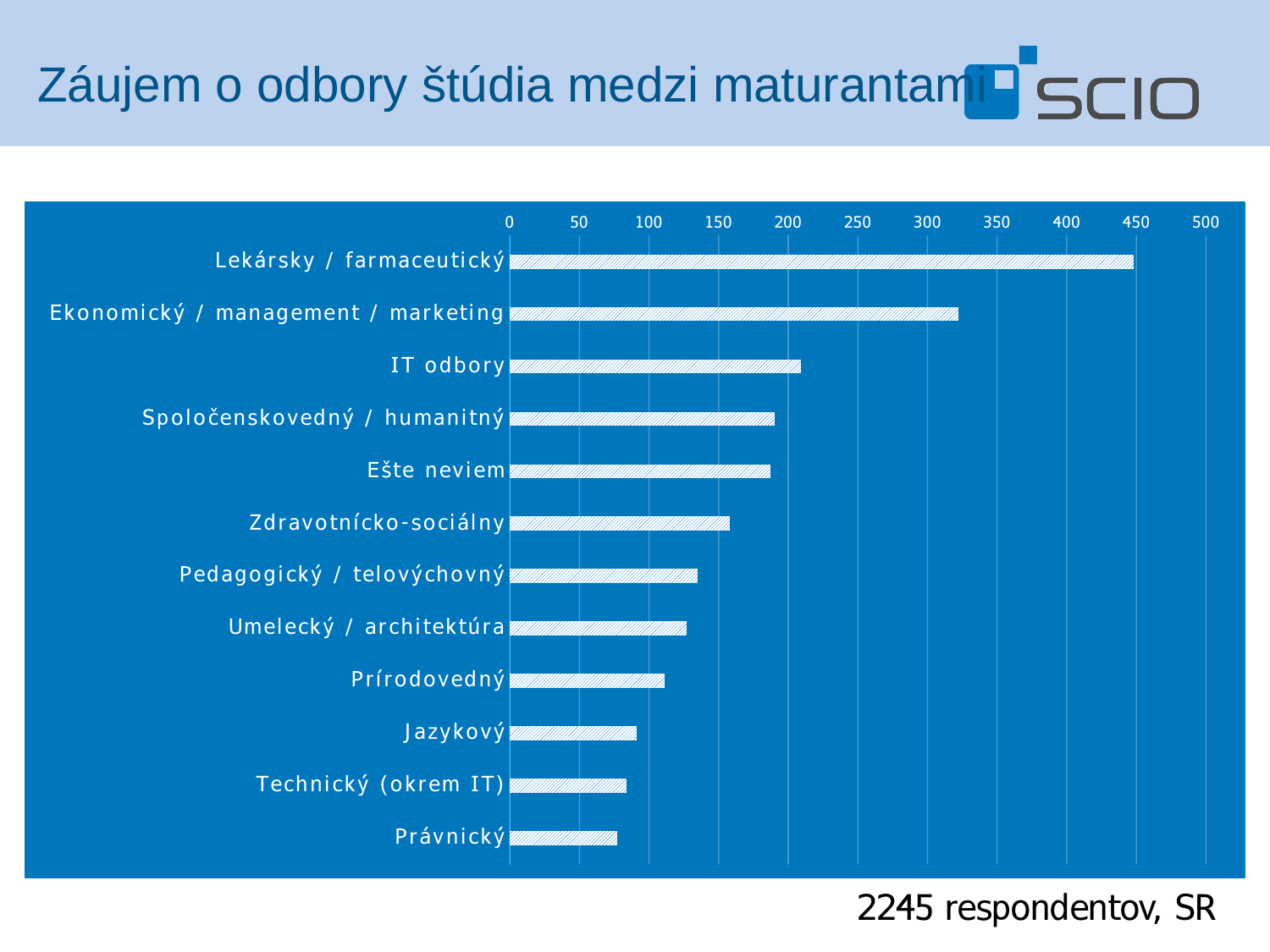

Záujem o odbory štúdia medzi maturantami

### Chart

| Category |  |
|---|---|
| Lekársky / farmaceutický | 448.0 |
| Ekonomický / management / marketing | 322.0 |
| IT odbory | 209.0 |
| Spoločenskovedný / humanitný | 190.0 |
| Ešte neviem | 187.0 |
| Zdravotnícko-sociálny | 158.0 |
| Pedagogický / telovýchovný | 135.0 |
| Umelecký / architektúra | 127.0 |
| Prírodovedný | 111.0 |
| Jazykový | 91.0 |
| Technický (okrem IT) | 84.0 |
| Právnický | 77.0 |
2245 respondentov, SR